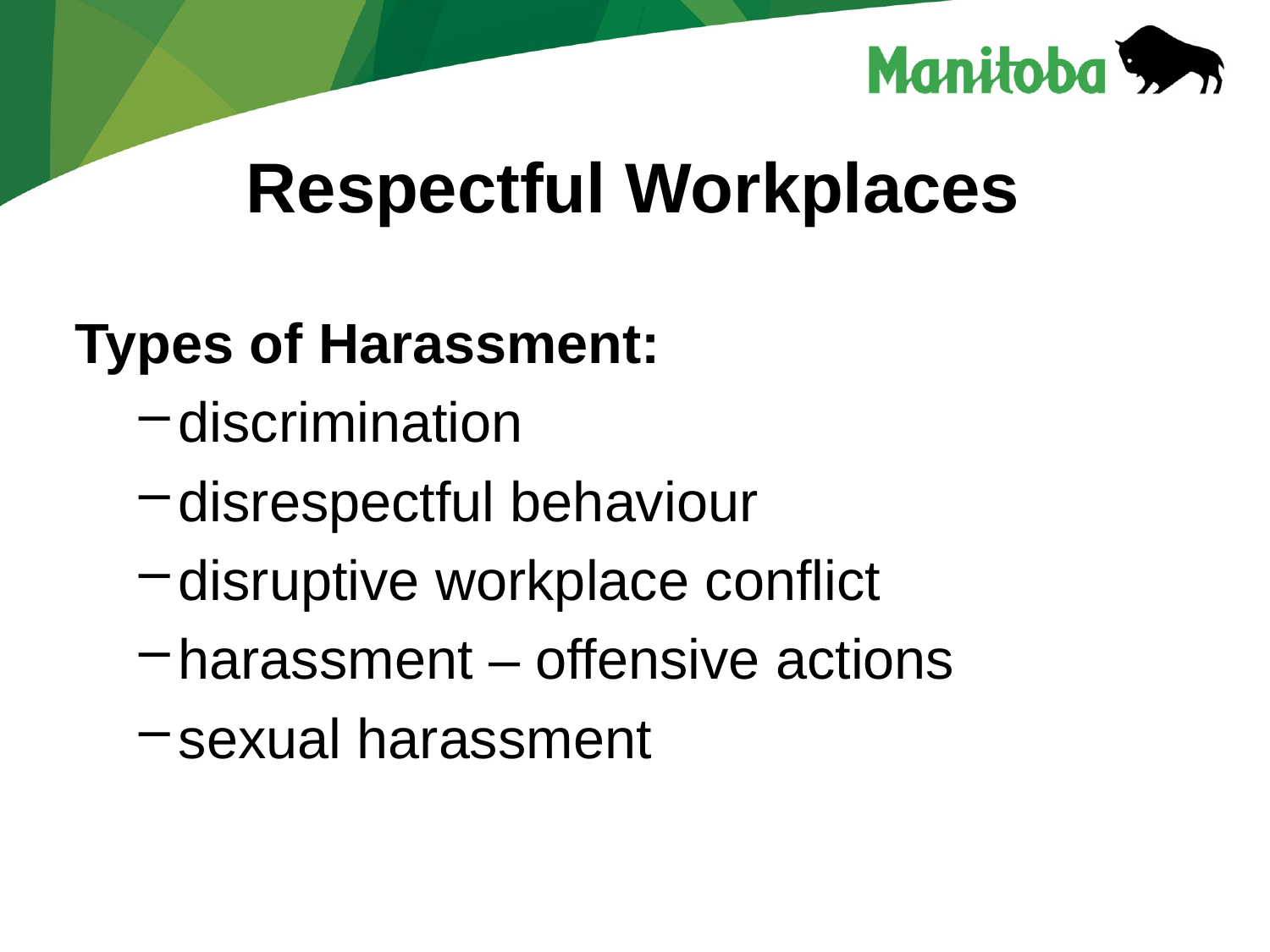

# Respectful Workplaces
Types of Harassment:
discrimination
disrespectful behaviour
disruptive workplace conflict
harassment – offensive actions
sexual harassment